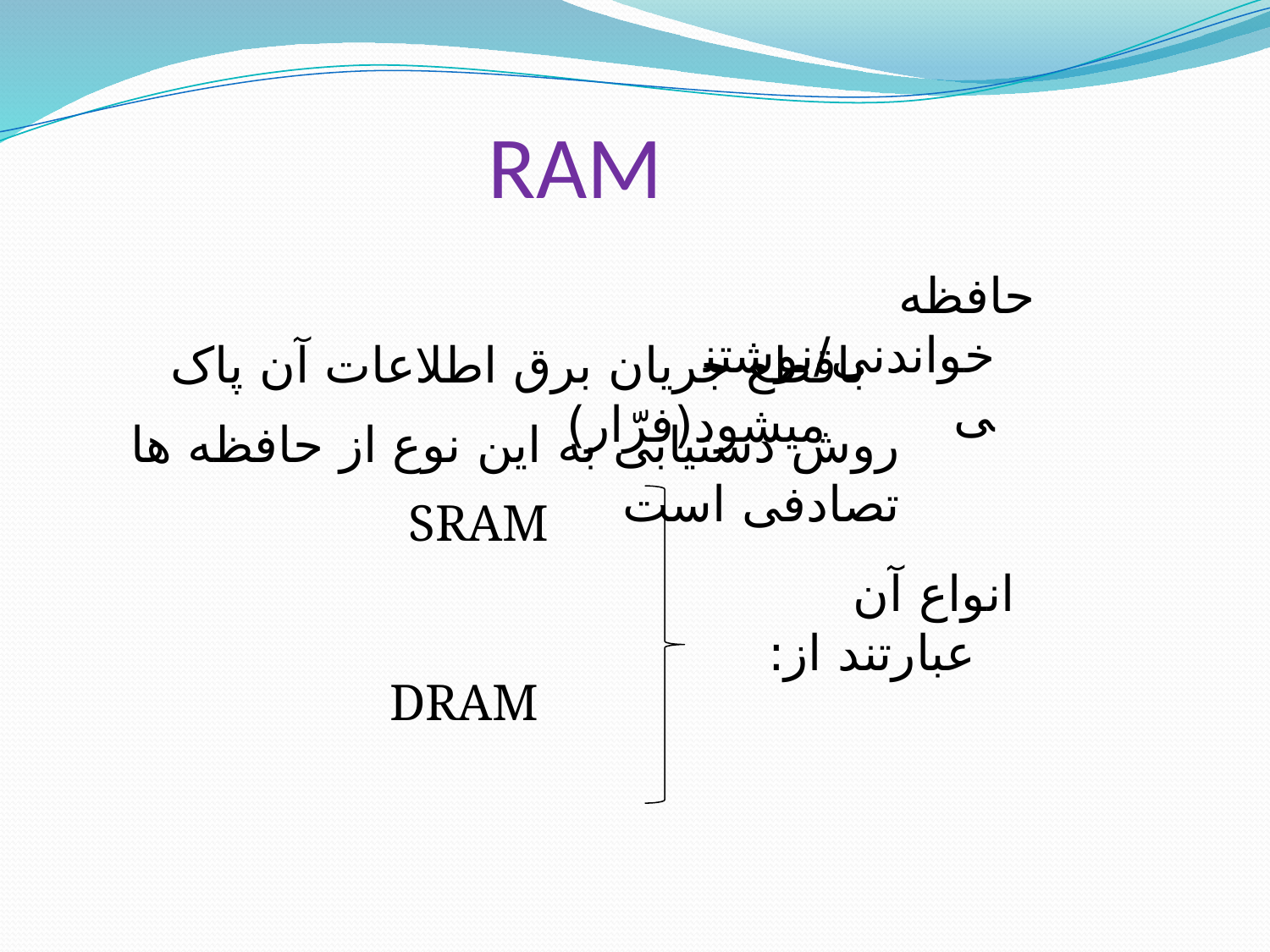

# RAM
حافظه خواندنی/نوشتنی
باقطع جریان برق اطلاعات آن پاک میشود(فرّار)
روش دستیابی به این نوع از حافظه ها تصادفی است
SRAM

انواع آن عبارتند از:
DRAM